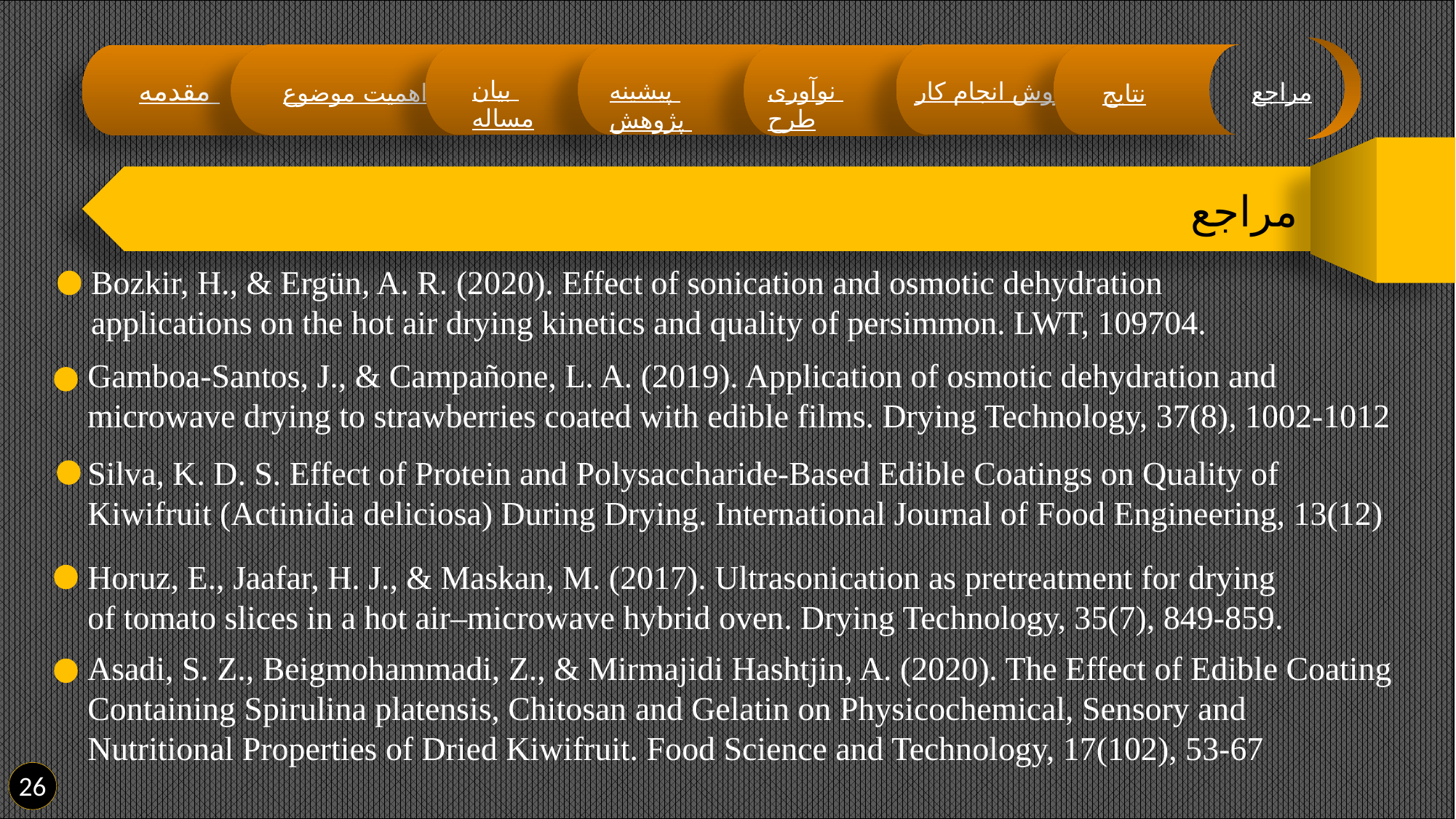

مقدمه
بیان مساله
نوآوری طرح
پیشینه پژوهش
روش انجام کار
مراجع
اهمیت موضوع
نتایج

مراجع
Bozkir, H., & Ergün, A. R. (2020). Effect of sonication and osmotic dehydration applications on the hot air drying kinetics and quality of persimmon. LWT, 109704.

Gamboa-Santos, J., & Campañone, L. A. (2019). Application of osmotic dehydration and microwave drying to strawberries coated with edible films. Drying Technology, 37(8), 1002-1012

Silva, K. D. S. Effect of Protein and Polysaccharide-Based Edible Coatings on Quality of Kiwifruit (Actinidia deliciosa) During Drying. International Journal of Food Engineering, 13(12)

Horuz, E., Jaafar, H. J., & Maskan, M. (2017). Ultrasonication as pretreatment for drying of tomato slices in a hot air–microwave hybrid oven. Drying Technology, 35(7), 849-859.

Asadi, S. Z., Beigmohammadi, Z., & Mirmajidi Hashtjin, A. (2020). The Effect of Edible Coating Containing Spirulina platensis, Chitosan and Gelatin on Physicochemical, Sensory and Nutritional Properties of Dried Kiwifruit. Food Science and Technology, 17(102), 53-67

26